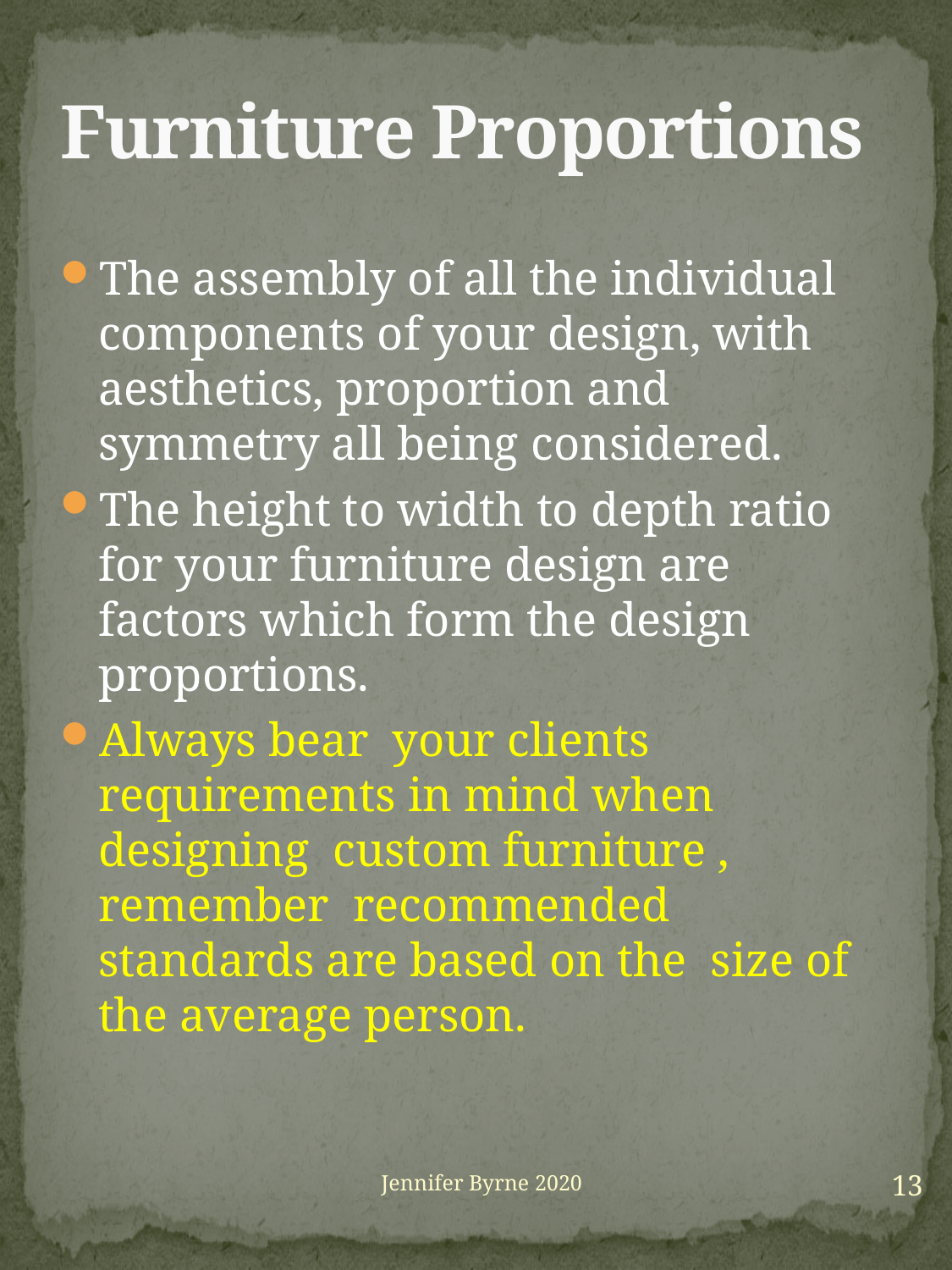

# Furniture Proportions
The assembly of all the individual components of your design, with aesthetics, proportion and symmetry all being considered.
The height to width to depth ratio for your furniture design are factors which form the design proportions.
Always bear  your clients requirements in mind when designing  custom furniture , remember  recommended standards are based on the  size of the average person.

13
Jennifer Byrne 2020